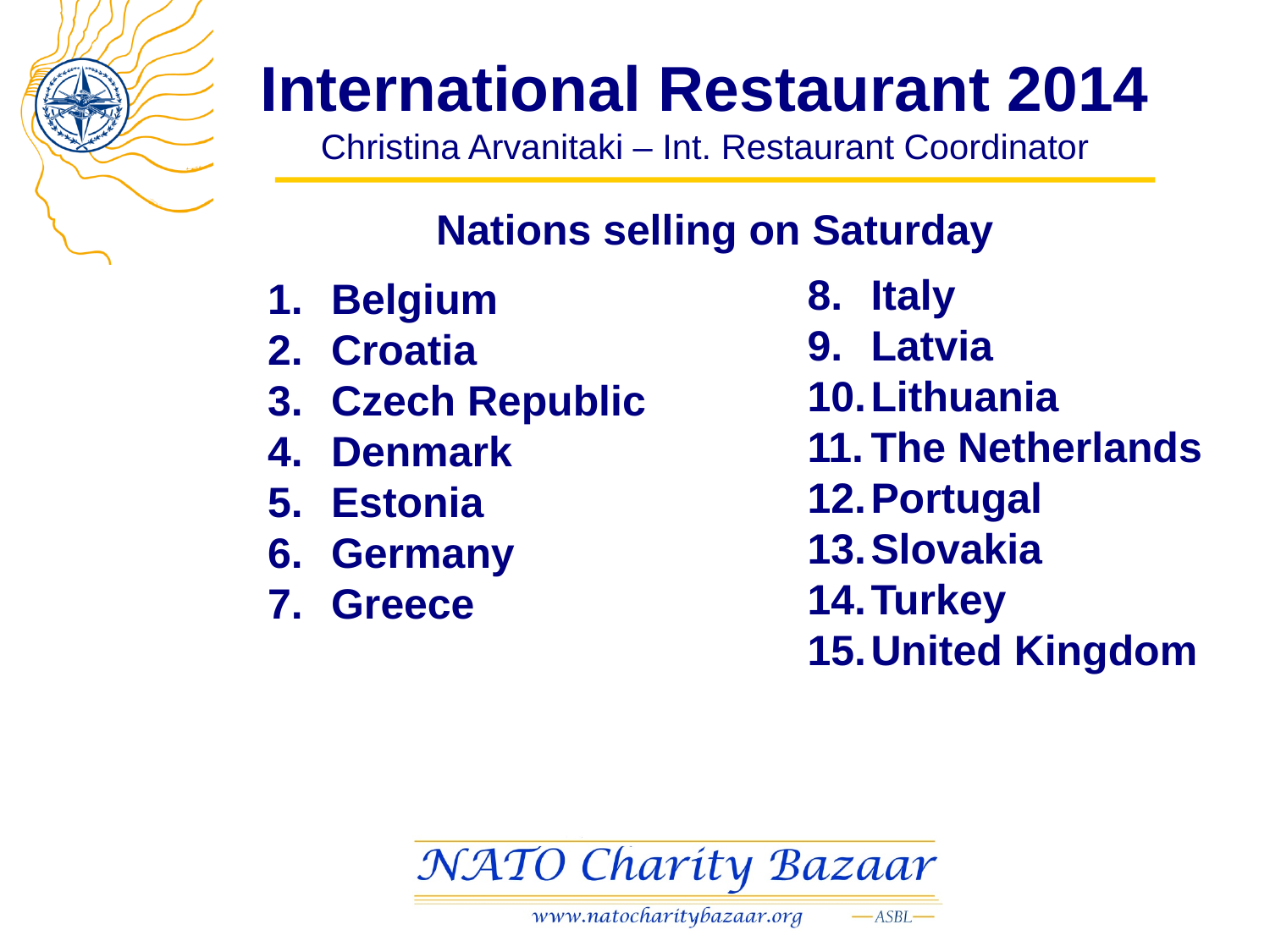

# International Restaurant 2014 Christina Arvanitaki – Int. Restaurant Coordinator

Nations selling on Saturday
Italy
Latvia
Lithuania
The Netherlands
Portugal
Slovakia
Turkey
United Kingdom

Belgium
Croatia
Czech Republic
Denmark
Estonia
Germany
Greece